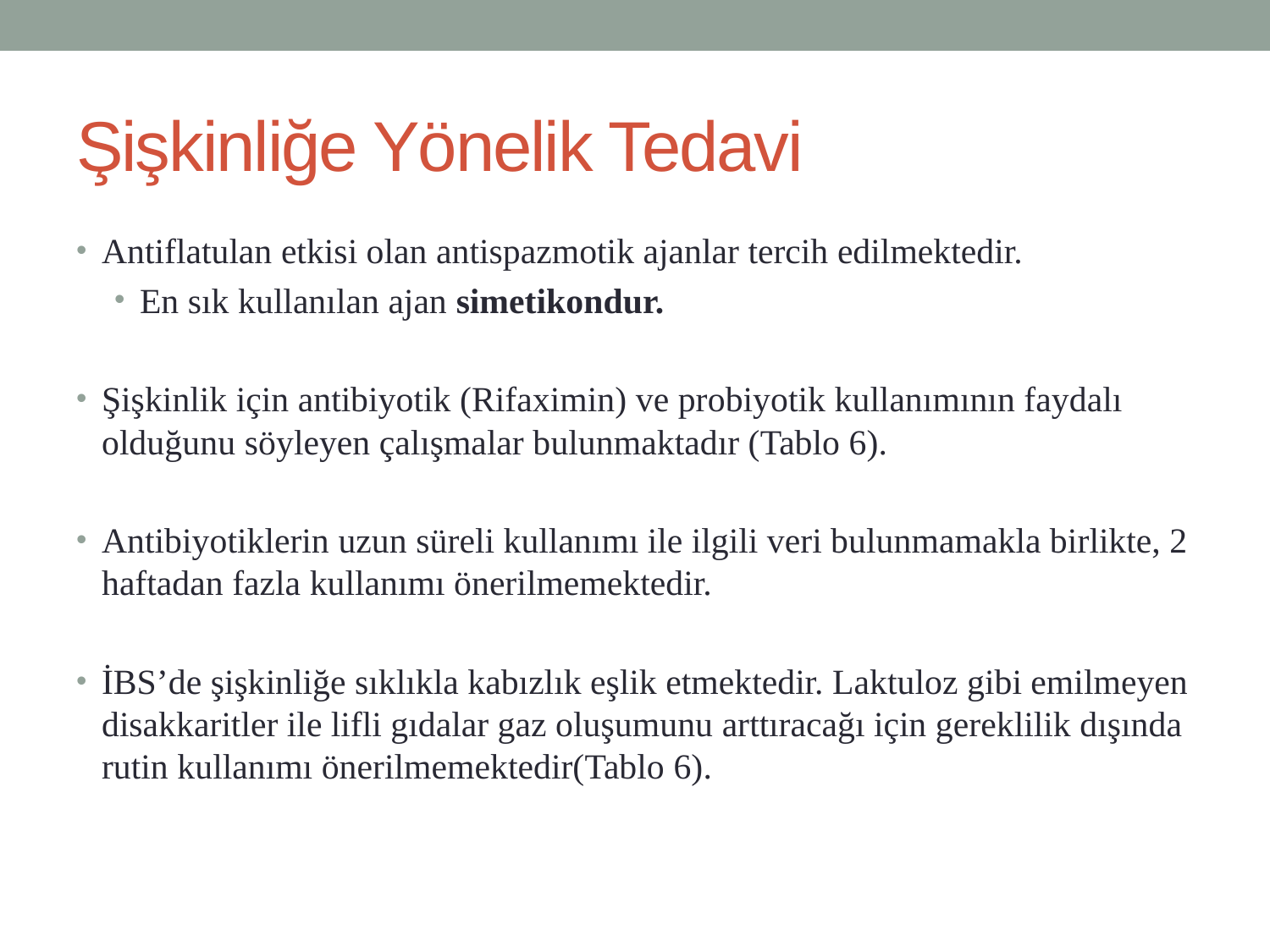

# Şişkinliğe Yönelik Tedavi
Antiflatulan etkisi olan antispazmotik ajanlar tercih edilmektedir.
En sık kullanılan ajan simetikondur.

Şişkinlik için antibiyotik (Rifaximin) ve probiyotik kullanımının faydalı olduğunu söyleyen çalışmalar bulunmaktadır (Tablo 6).

Antibiyotiklerin uzun süreli kullanımı ile ilgili veri bulunmamakla birlikte, 2 haftadan fazla kullanımı önerilmemektedir.

İBS’de şişkinliğe sıklıkla kabızlık eşlik etmektedir. Laktuloz gibi emilmeyen disakkaritler ile lifli gıdalar gaz oluşumunu arttıracağı için gereklilik dışında rutin kullanımı önerilmemektedir(Tablo 6).